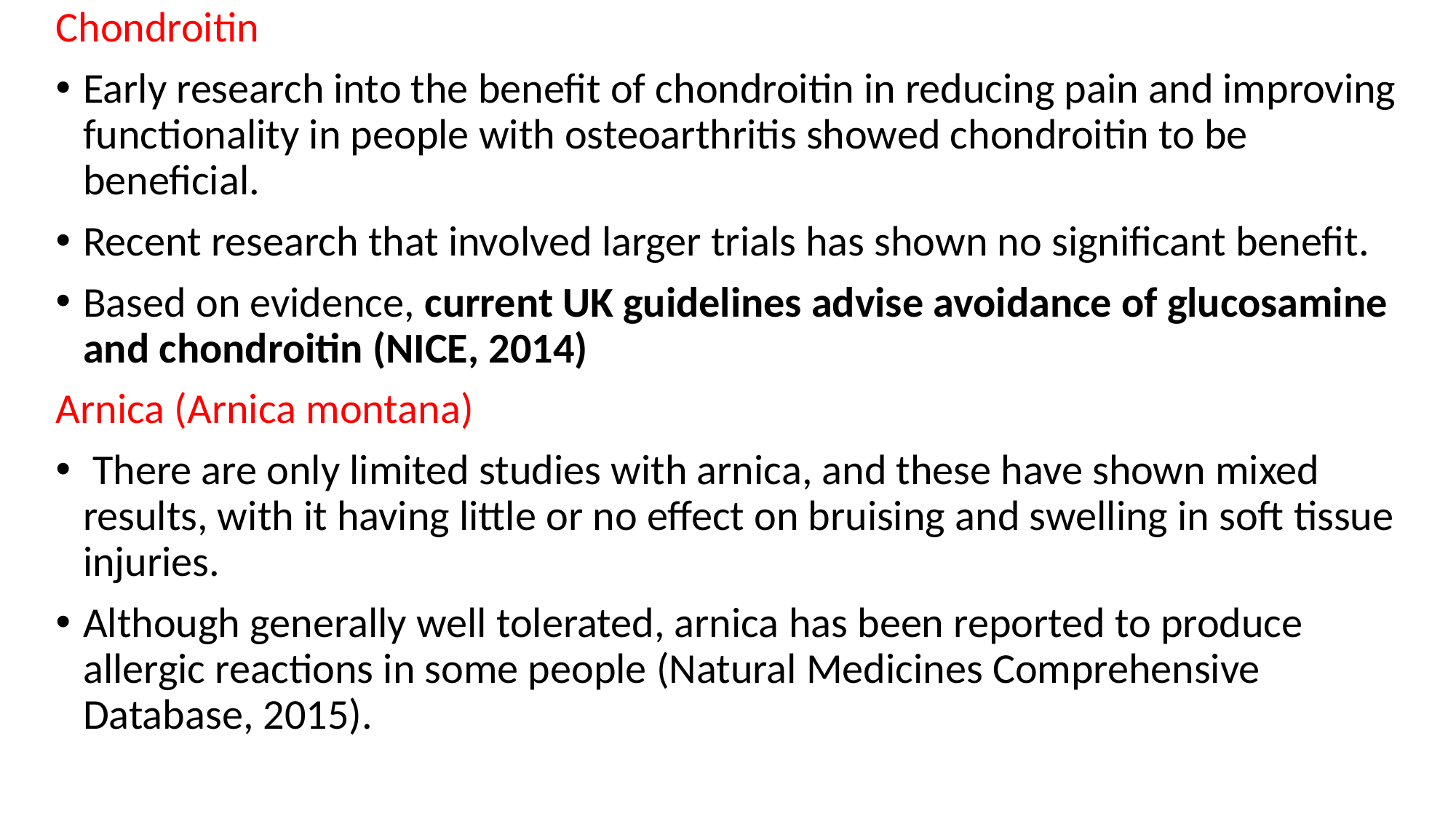

Chondroitin
Early research into the benefit of chondroitin in reducing pain and improving functionality in people with osteoarthritis showed chondroitin to be beneficial.
Recent research that involved larger trials has shown no significant benefit.
Based on evidence, current UK guidelines advise avoidance of glucosamine and chondroitin (NICE, 2014)
Arnica (Arnica montana)
 There are only limited studies with arnica, and these have shown mixed results, with it having little or no effect on bruising and swelling in soft tissue injuries.
Although generally well tolerated, arnica has been reported to produce allergic reactions in some people (Natural Medicines Comprehensive Database, 2015).